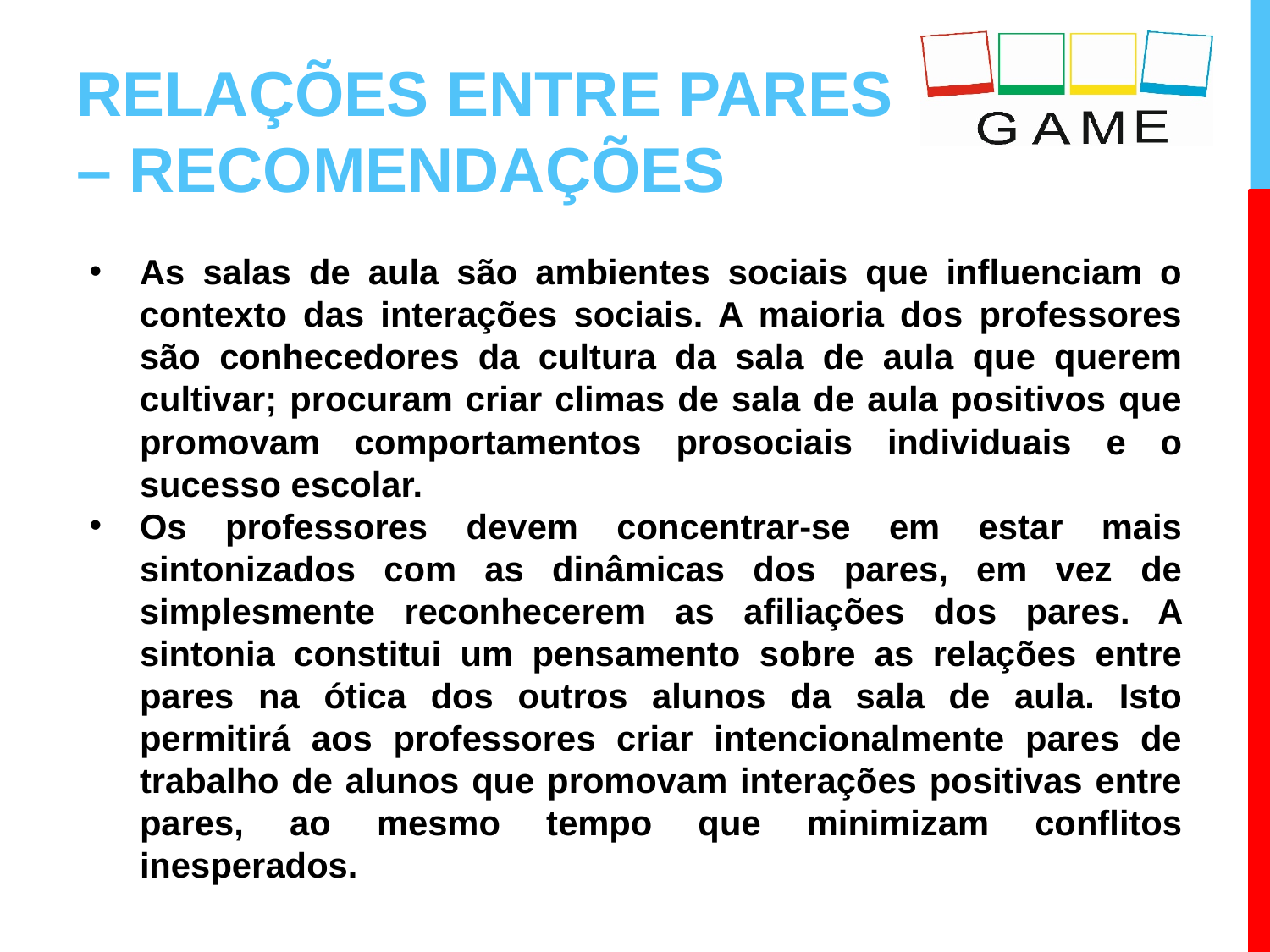

# RELAÇÕES ENTRE PARES – RECOMENDAÇÕES
As salas de aula são ambientes sociais que influenciam o contexto das interações sociais. A maioria dos professores são conhecedores da cultura da sala de aula que querem cultivar; procuram criar climas de sala de aula positivos que promovam comportamentos prosociais individuais e o sucesso escolar.
Os professores devem concentrar-se em estar mais sintonizados com as dinâmicas dos pares, em vez de simplesmente reconhecerem as afiliações dos pares. A sintonia constitui um pensamento sobre as relações entre pares na ótica dos outros alunos da sala de aula. Isto permitirá aos professores criar intencionalmente pares de trabalho de alunos que promovam interações positivas entre pares, ao mesmo tempo que minimizam conflitos inesperados.